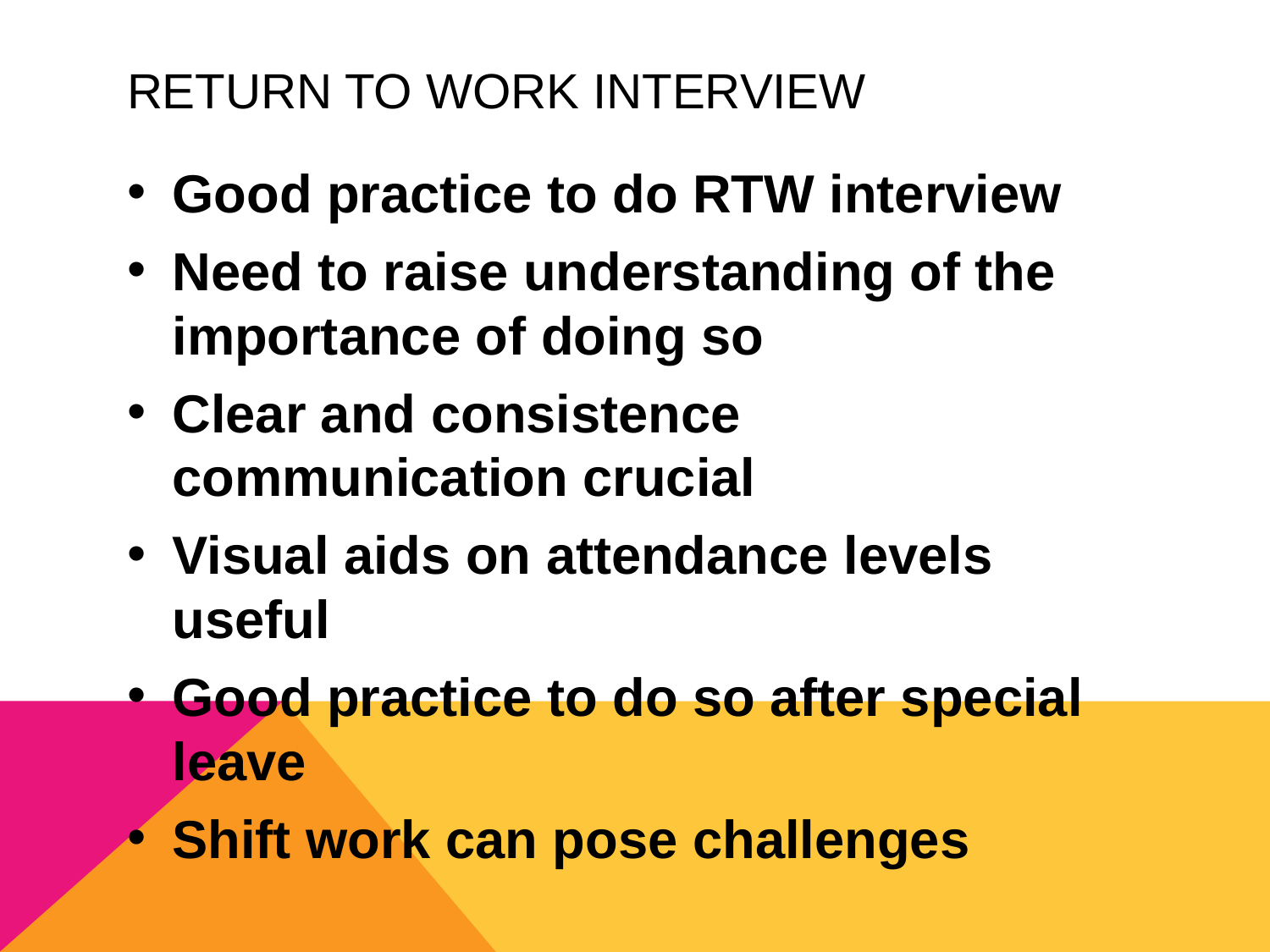

# Return to Work Interview
Good practice to do RTW interview
Need to raise understanding of the importance of doing so
Clear and consistence communication crucial
Visual aids on attendance levels useful
Good practice to do so after special leave
Shift work can pose challenges